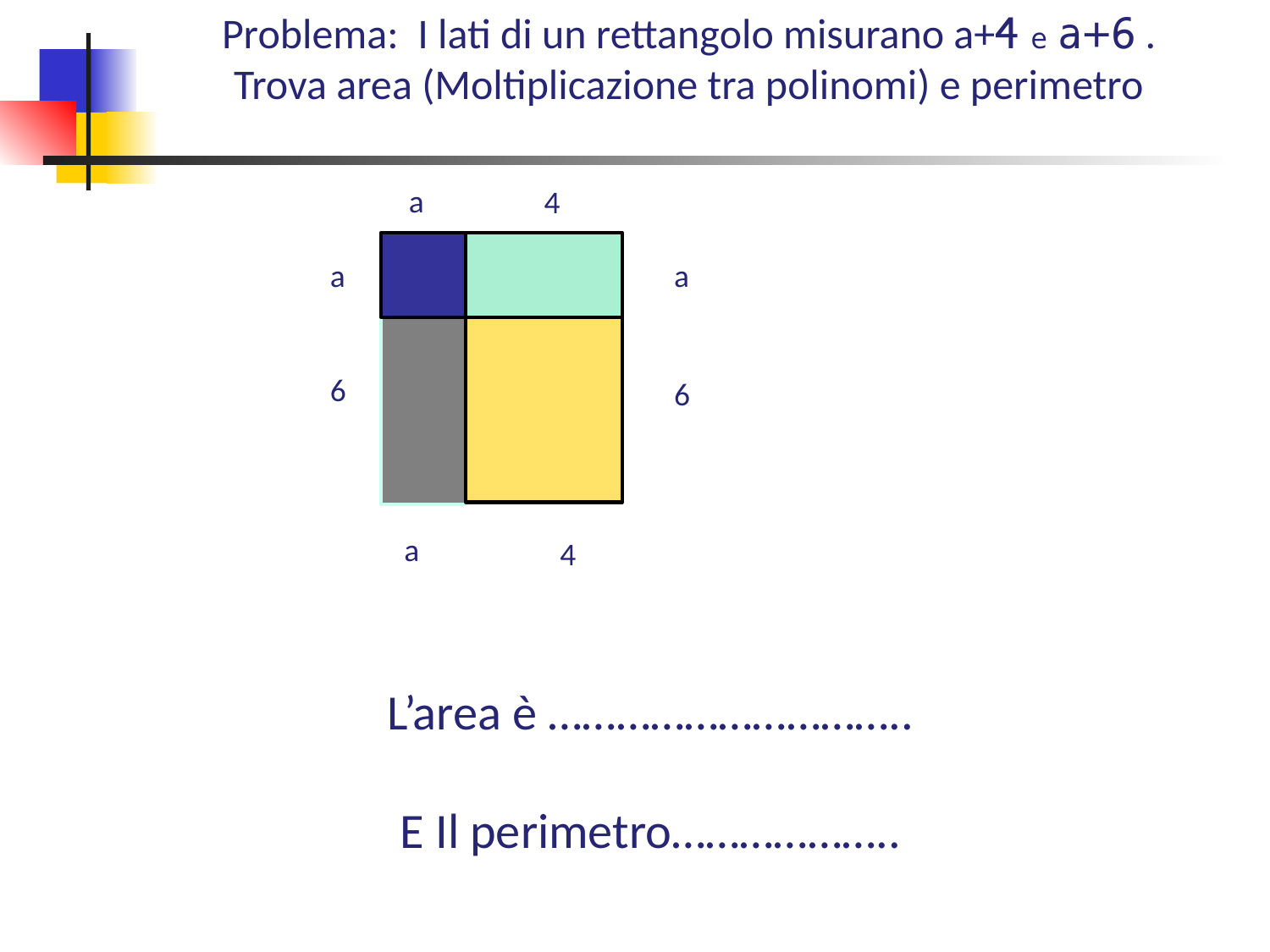

Problema:  I lati di un rettangolo misurano a+4 e a+6 .
Trova area (Moltiplicazione tra polinomi) e perimetro

a
4

a
a

6
6

a
4
L’area è …………………………..

E Il perimetro………………..